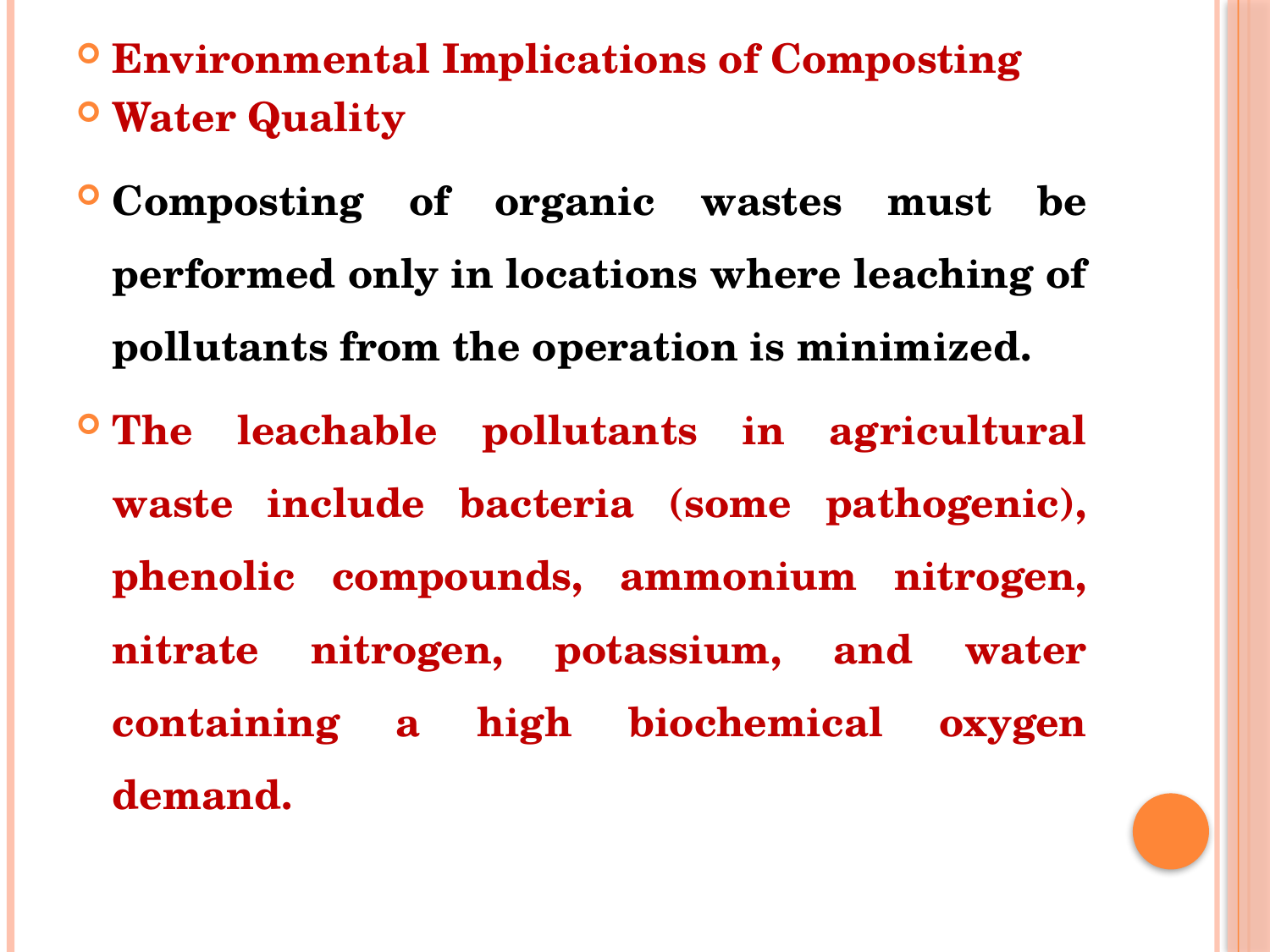

Environmental Implications of Composting
Water Quality
Composting of organic wastes must be performed only in locations where leaching of pollutants from the operation is minimized.
The leachable pollutants in agricultural waste include bacteria (some pathogenic), phenolic compounds, ammonium nitrogen, nitrate nitrogen, potassium, and water containing a high biochemical oxygen demand.